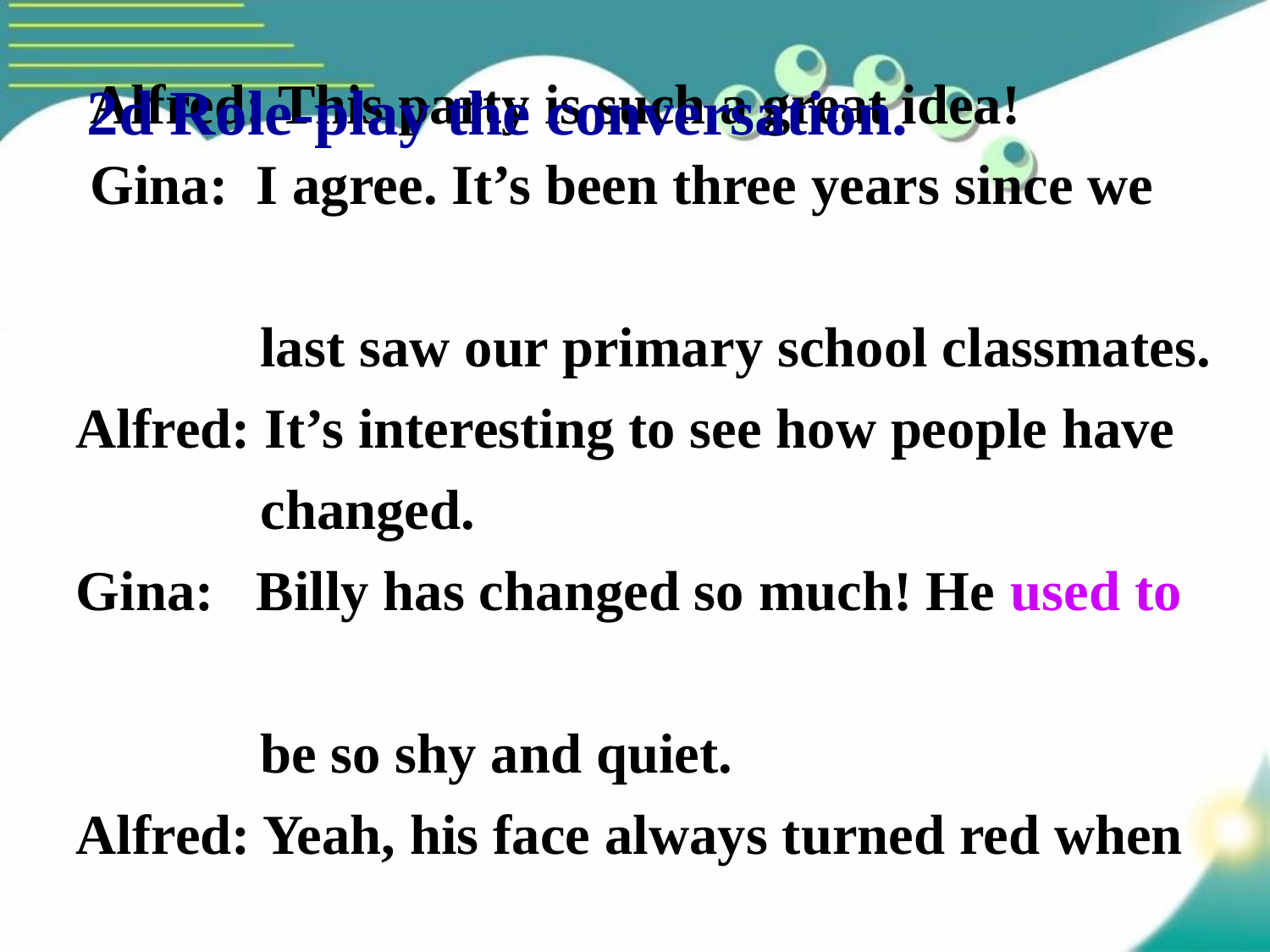

2d Role-play the conversation.
 Alfred: This party is such a great idea!
 Gina:  I agree. It’s been three years since we
             last saw our primary school classmates.
Alfred: It’s interesting to see how people have
             changed.
Gina:   Billy has changed so much! He used to
             be so shy and quiet.
Alfred: Yeah, his face always turned red when
              he talked to girls!